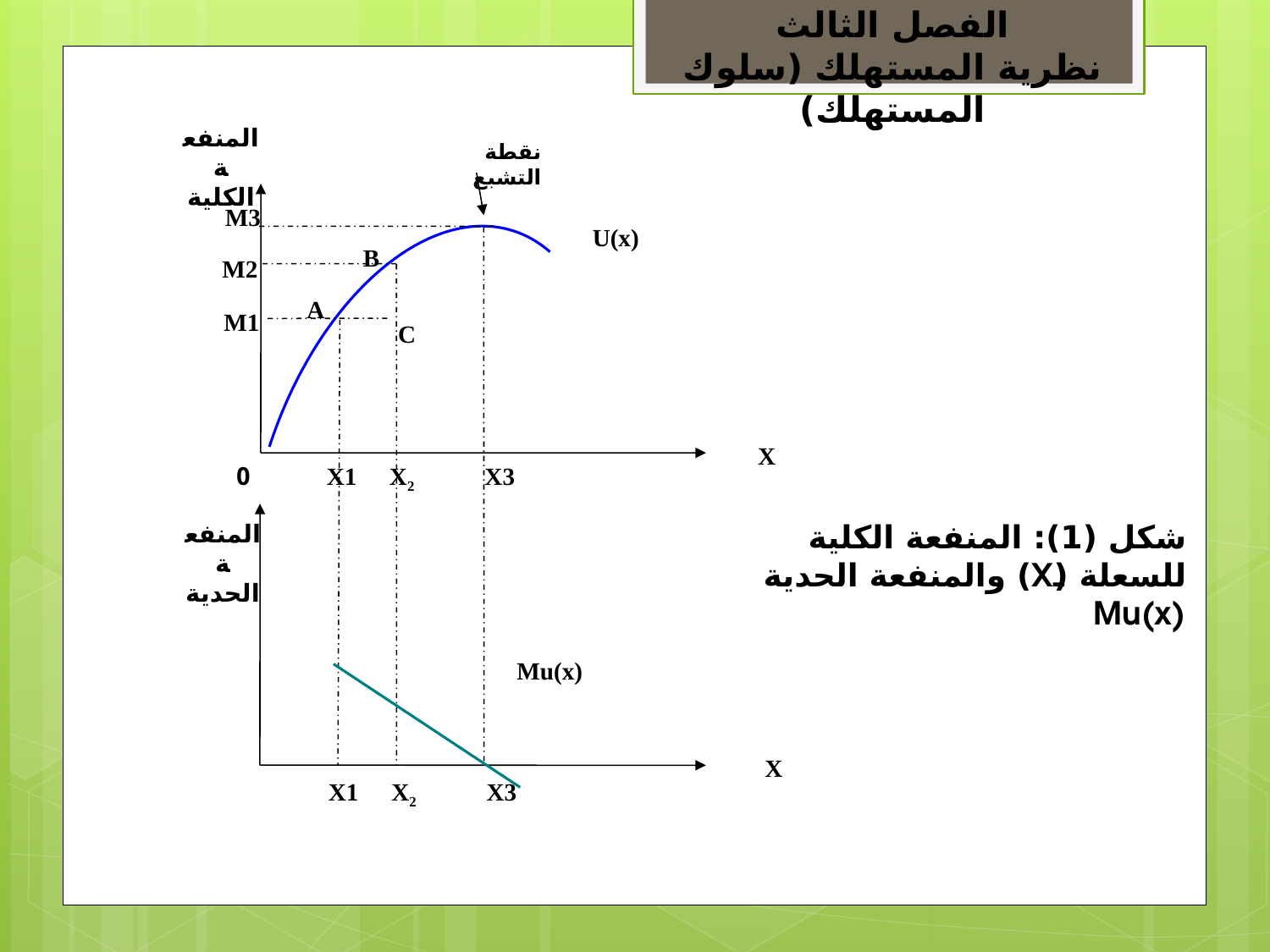

الفصل الثالث
نظرية المستهلك (سلوك المستهلك)

المنفعة الكلية
نقطة التشبع
M3

U(x)
B
M2
A
M1
C
X
0
X1
X2
X3
المنفعة الحدية
Mu(x)
X
X1
X2
X3
شكل (1): المنفعة الكلية للسعلة (X) والمنفعة الحدية Mu(x)